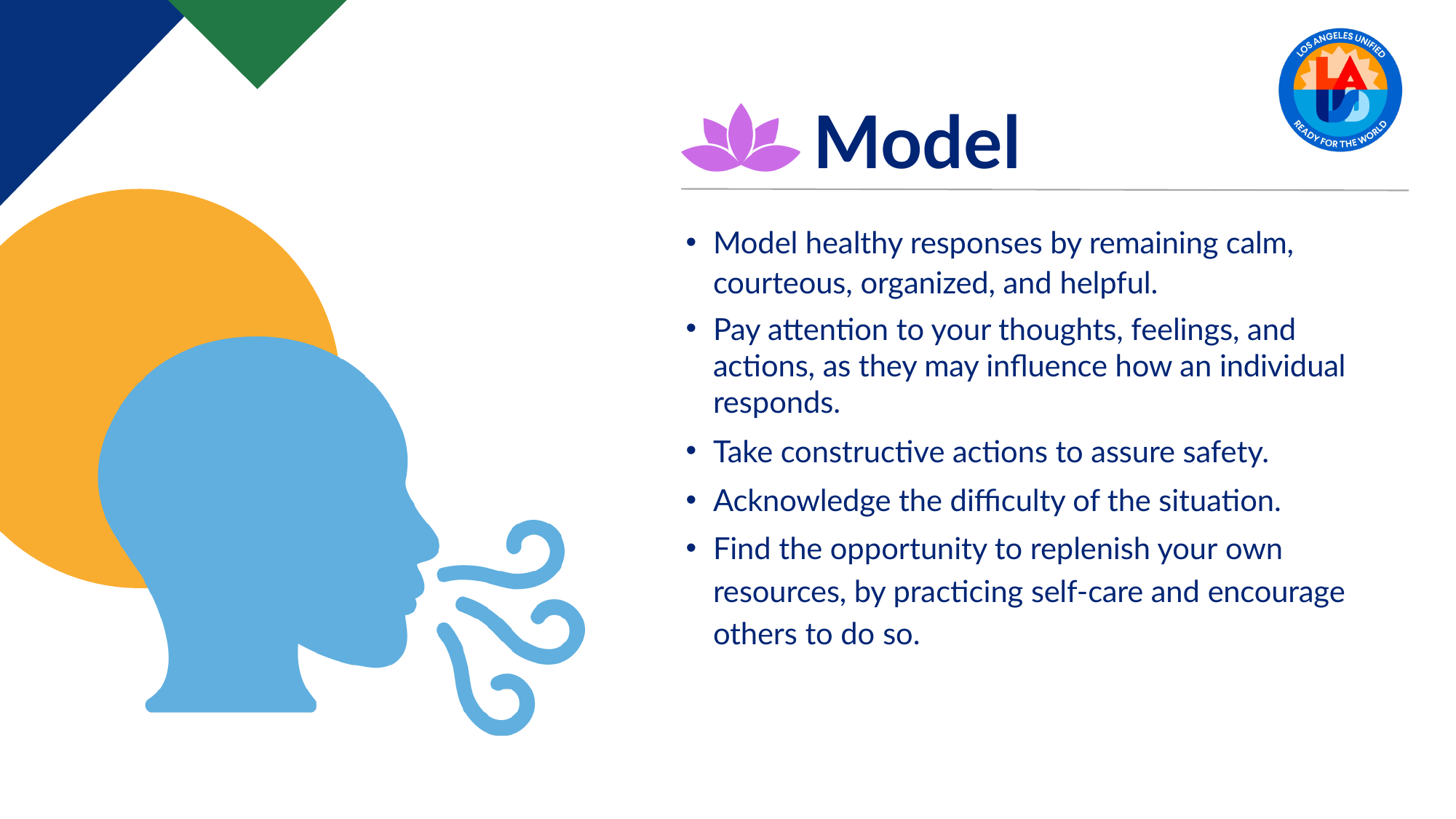

Model

Model healthy responses by remaining calm,  courteous, organized, and helpful.
Pay attention to your thoughts, feelings, and  actions, as they may influence how an individual  responds.
Take constructive actions to assure safety.
Acknowledge the difficulty of the situation.
Find the opportunity to replenish your own
resources, by practicing self-care and encourage  others to do so.